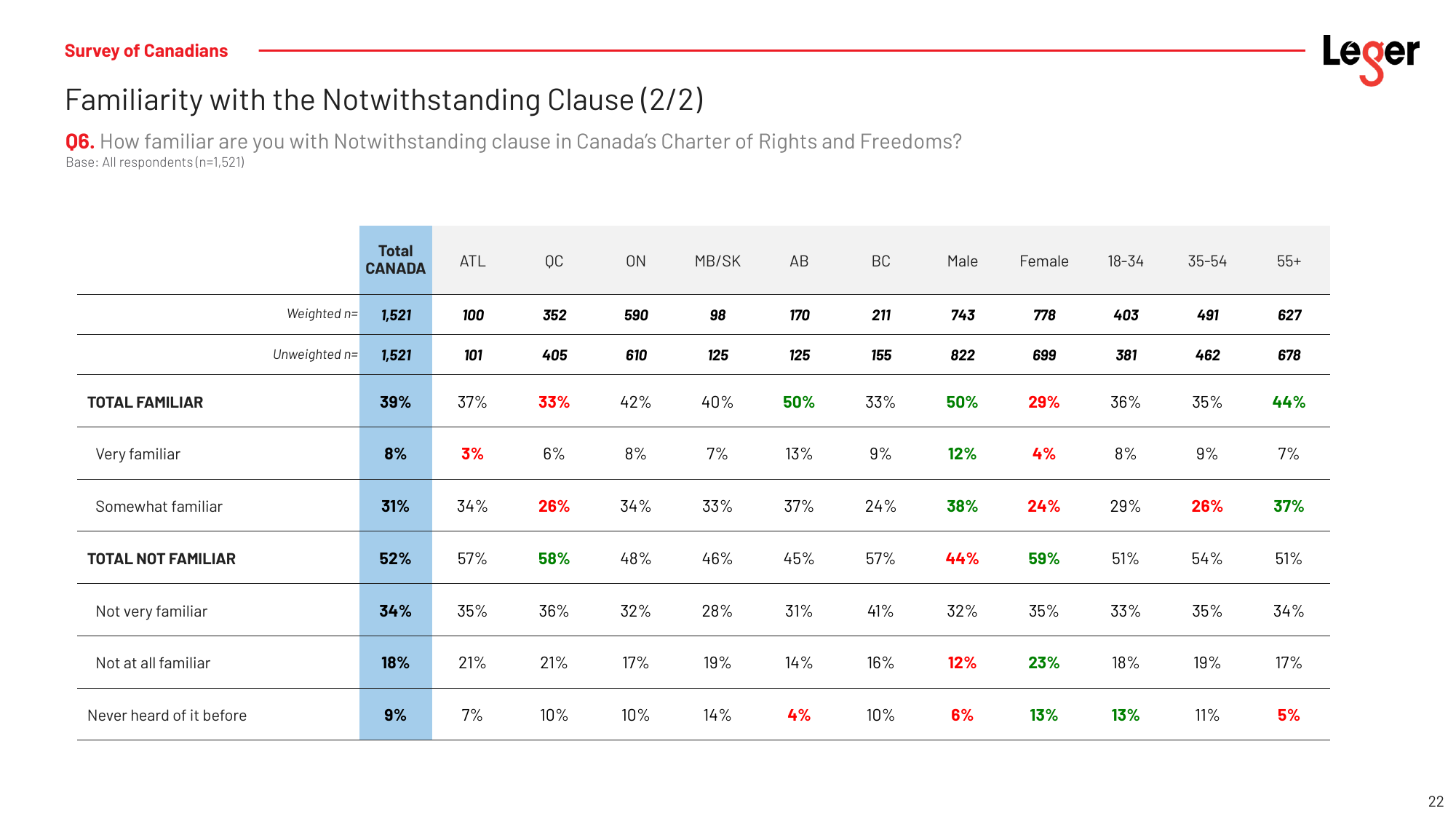

# Survey of Canadians
Familiarity with the Notwithstanding Clause (2/2)
Q6. How familiar are you with Notwithstanding clause in Canada’s Charter of Rights and Freedoms?
Base: All respondents (n=1,521)

|  | Total CANADA | ATL | QC | ON | MB/SK | AB | BC | Male | Female | 18-34 | 35-54 | 55+ |
| --- | --- | --- | --- | --- | --- | --- | --- | --- | --- | --- | --- | --- |
| Weighted n= | 1,521 | 100 | 352 | 590 | 98 | 170 | 211 | 743 | 778 | 403 | 491 | 627 |
| Unweighted n= | 1,521 | 101 | 405 | 610 | 125 | 125 | 155 | 822 | 699 | 381 | 462 | 678 |
| TOTAL FAMILIAR | 39% | 37% | 33% | 42% | 40% | 50% | 33% | 50% | 29% | 36% | 35% | 44% |
| Very familiar | 8% | 3% | 6% | 8% | 7% | 13% | 9% | 12% | 4% | 8% | 9% | 7% |
| Somewhat familiar | 31% | 34% | 26% | 34% | 33% | 37% | 24% | 38% | 24% | 29% | 26% | 37% |
| TOTAL NOT FAMILIAR | 52% | 57% | 58% | 48% | 46% | 45% | 57% | 44% | 59% | 51% | 54% | 51% |
| Not very familiar | 34% | 35% | 36% | 32% | 28% | 31% | 41% | 32% | 35% | 33% | 35% | 34% |
| Not at all familiar | 18% | 21% | 21% | 17% | 19% | 14% | 16% | 12% | 23% | 18% | 19% | 17% |
| Never heard of it before | 9% | 7% | 10% | 10% | 14% | 4% | 10% | 6% | 13% | 13% | 11% | 5% |
22